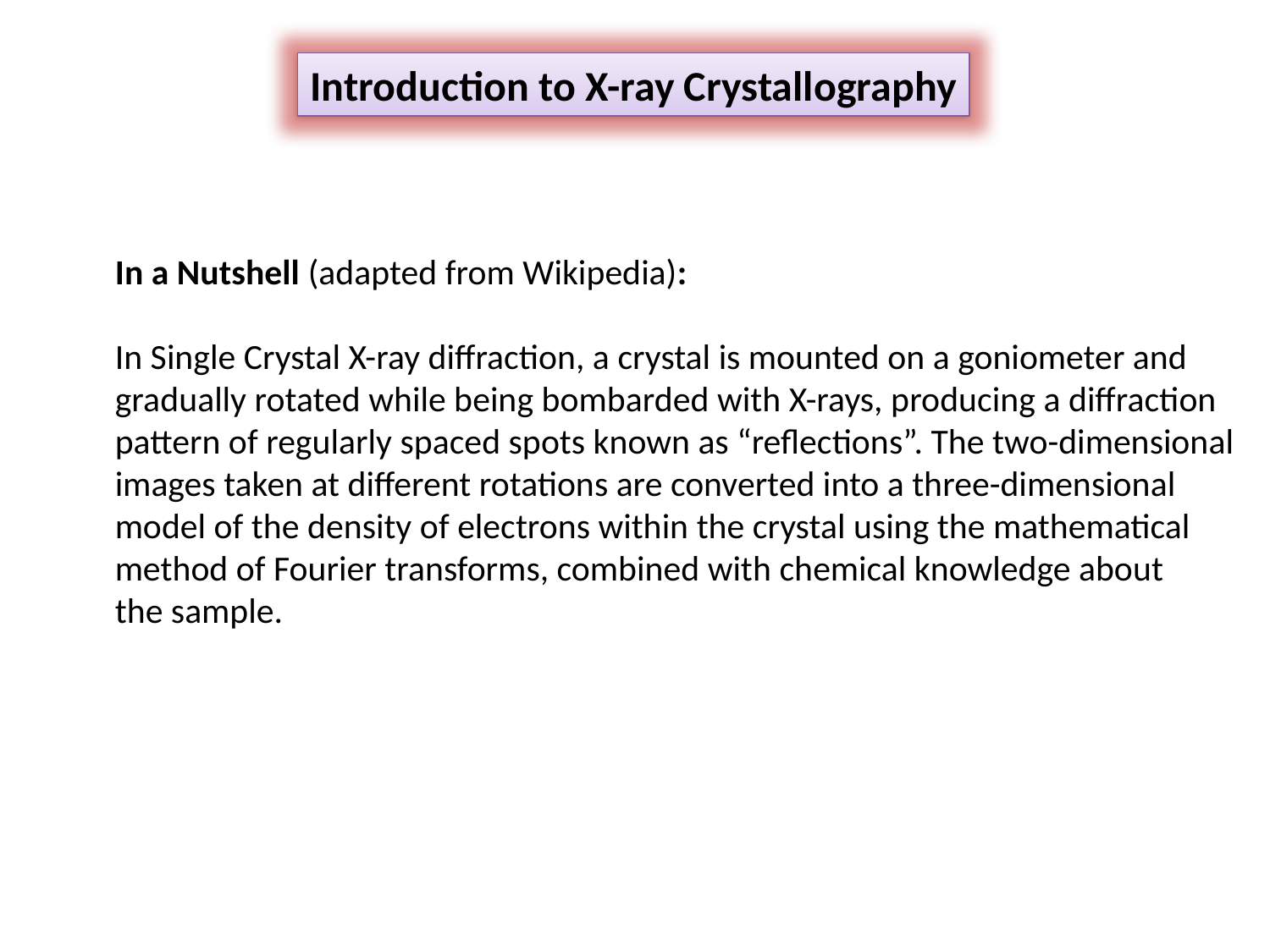

Introduction to X-ray Crystallography
In a Nutshell (adapted from Wikipedia):

In Single Crystal X-ray diffraction, a crystal is mounted on a goniometer and
gradually rotated while being bombarded with X-rays, producing a diffraction
pattern of regularly spaced spots known as “reflections”. The two-dimensional
images taken at different rotations are converted into a three-dimensional
model of the density of electrons within the crystal using the mathematical
method of Fourier transforms, combined with chemical knowledge about
the sample.